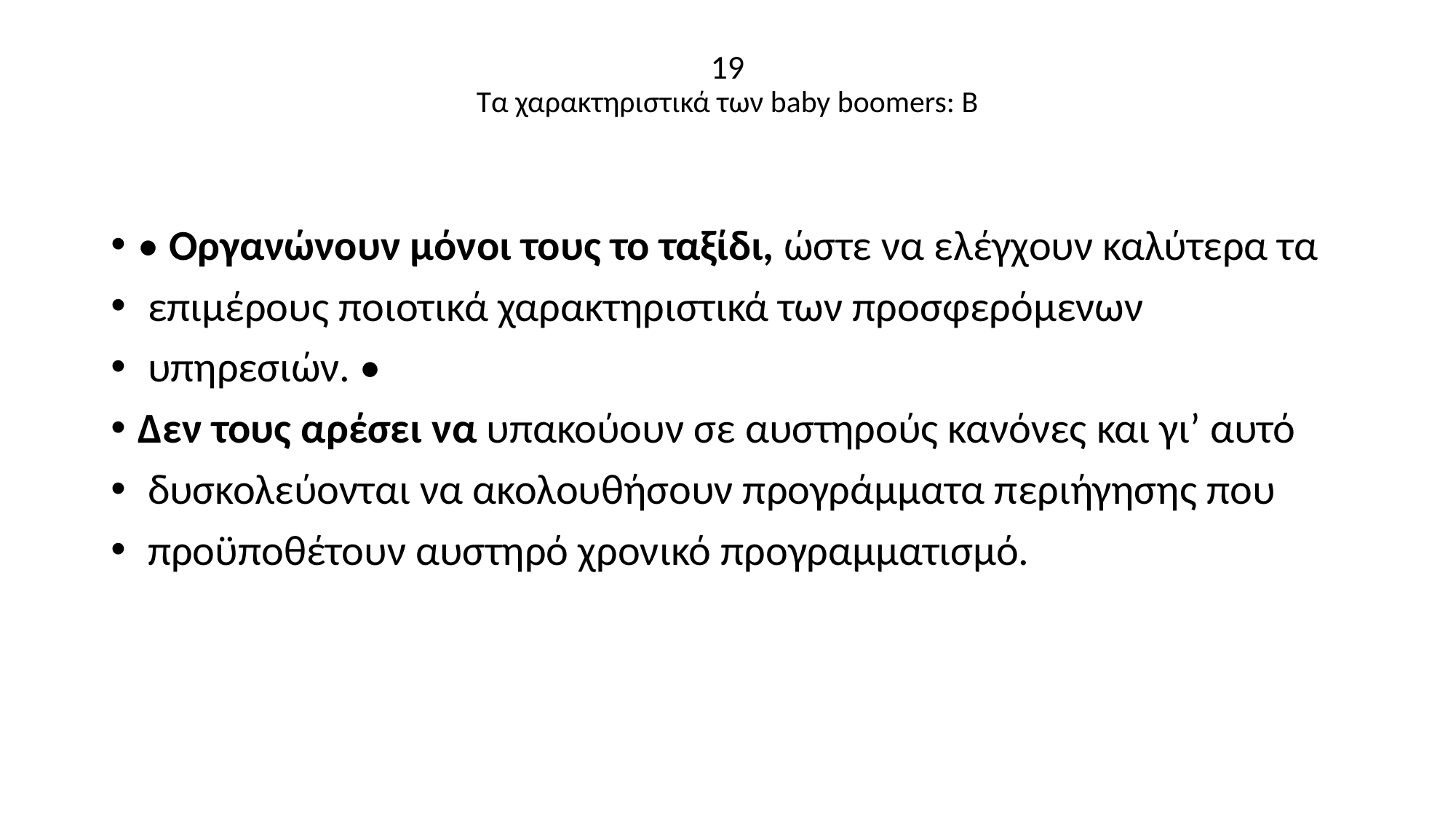

# 19 Τα χαρακτηριστικά των baby boomers: Β
• Οργανώνουν μόνοι τους το ταξίδι, ώστε να ελέγχουν καλύτερα τα
 επιμέρους ποιοτικά χαρακτηριστικά των προσφερόμενων
 υπηρεσιών. •
Δεν τους αρέσει να υπακούουν σε αυστηρούς κανόνες και γι’ αυτό
 δυσκολεύονται να ακολουθήσουν προγράμματα περιήγησης που
 προϋποθέτουν αυστηρό χρονικό προγραμματισμό.